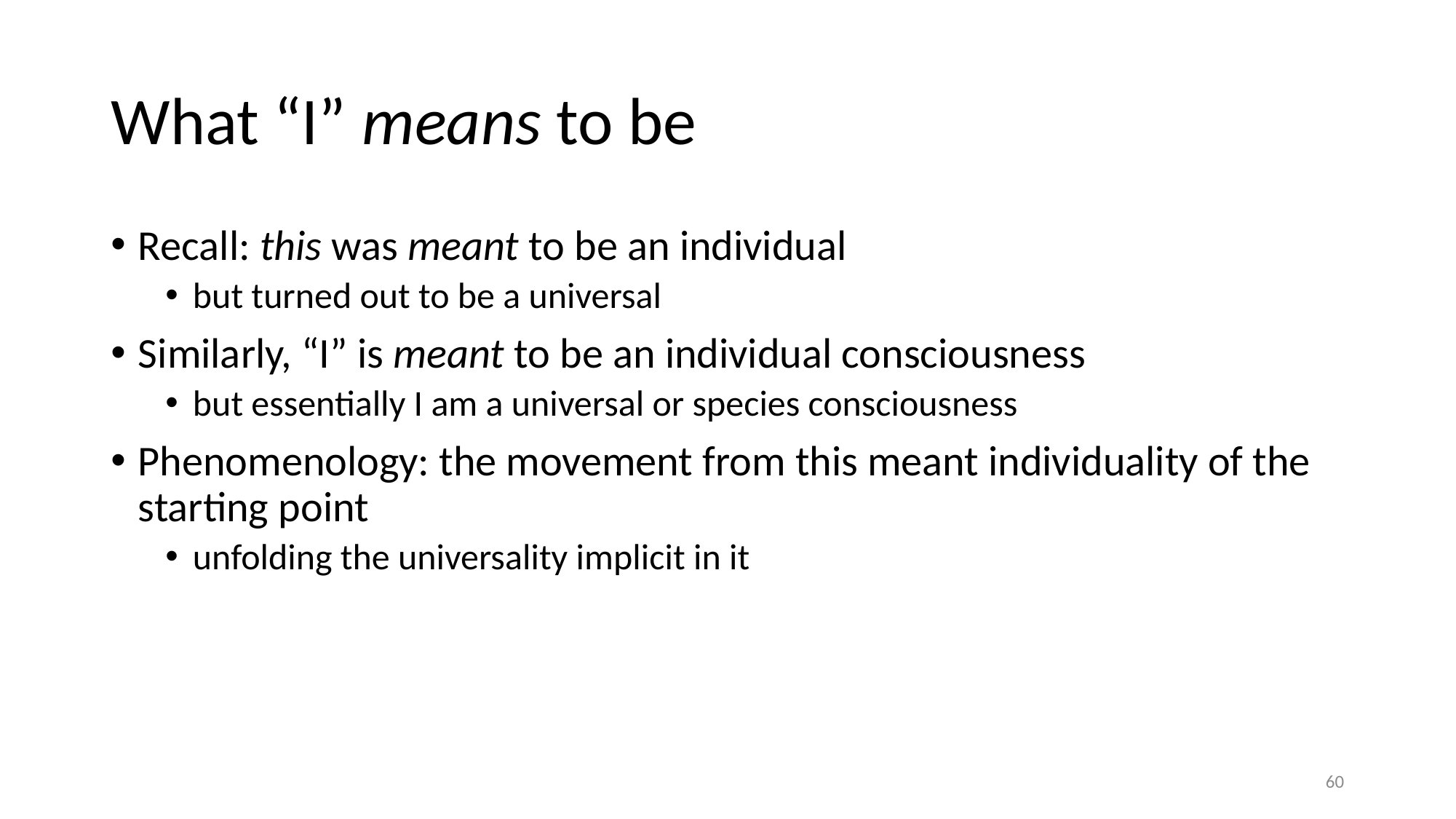

# What “I” means to be
Recall: this was meant to be an individual
but turned out to be a universal
Similarly, “I” is meant to be an individual consciousness
but essentially I am a universal or species consciousness
Phenomenology: the movement from this meant individuality of the starting point
unfolding the universality implicit in it
60